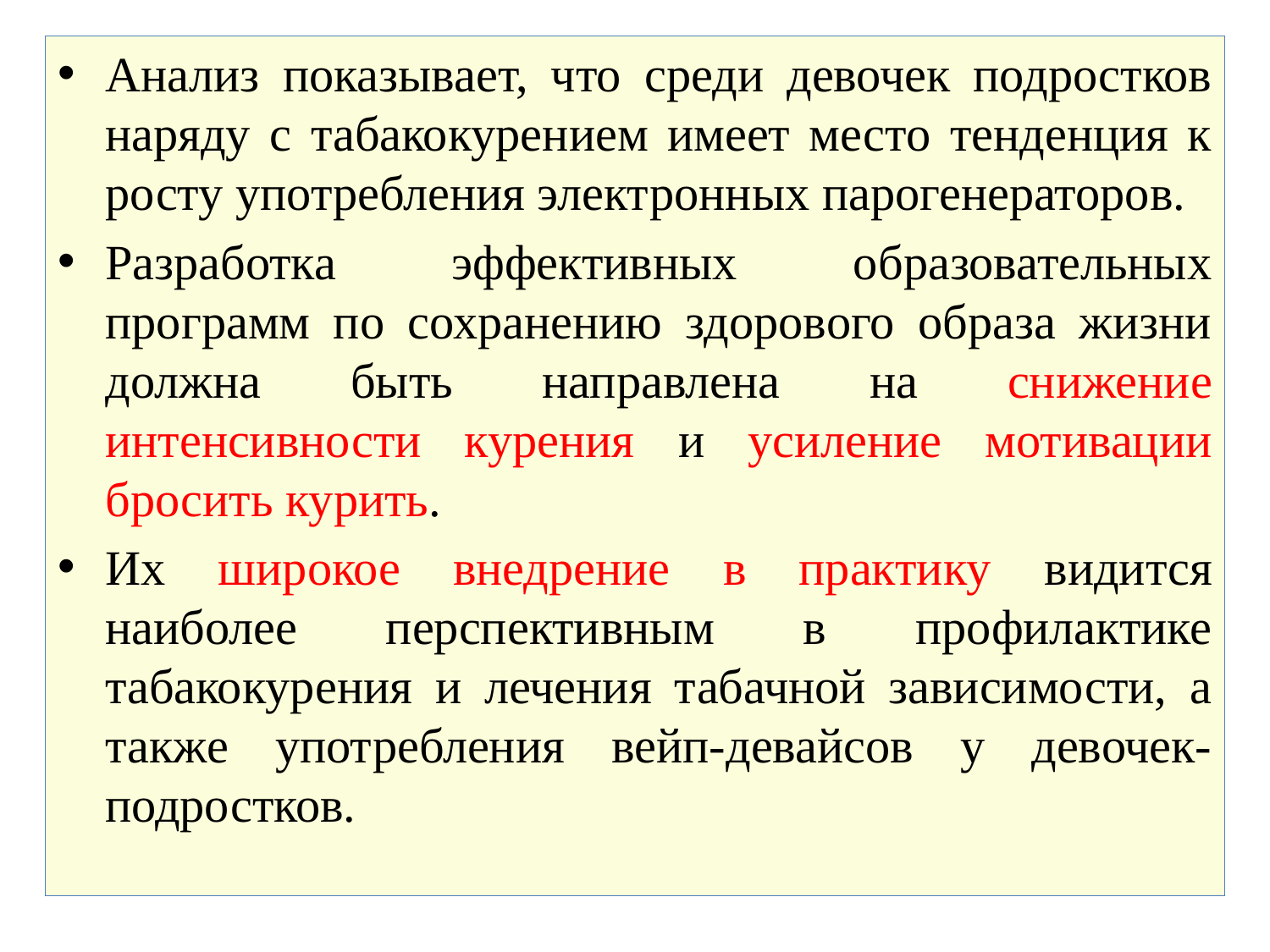

Анализ показывает, что среди девочек подростков наряду с табакокурением имеет место тенденция к росту употребления электронных парогенераторов.
Разработка эффективных образовательных программ по сохранению здорового образа жизни должна быть направлена на снижение интенсивности курения и усиление мотивации бросить курить.
Их широкое внедрение в практику видится наиболее перспективным в профилактике табакокурения и лечения табачной зависимости, а также употребления вейп-девайсов у девочек-подростков.